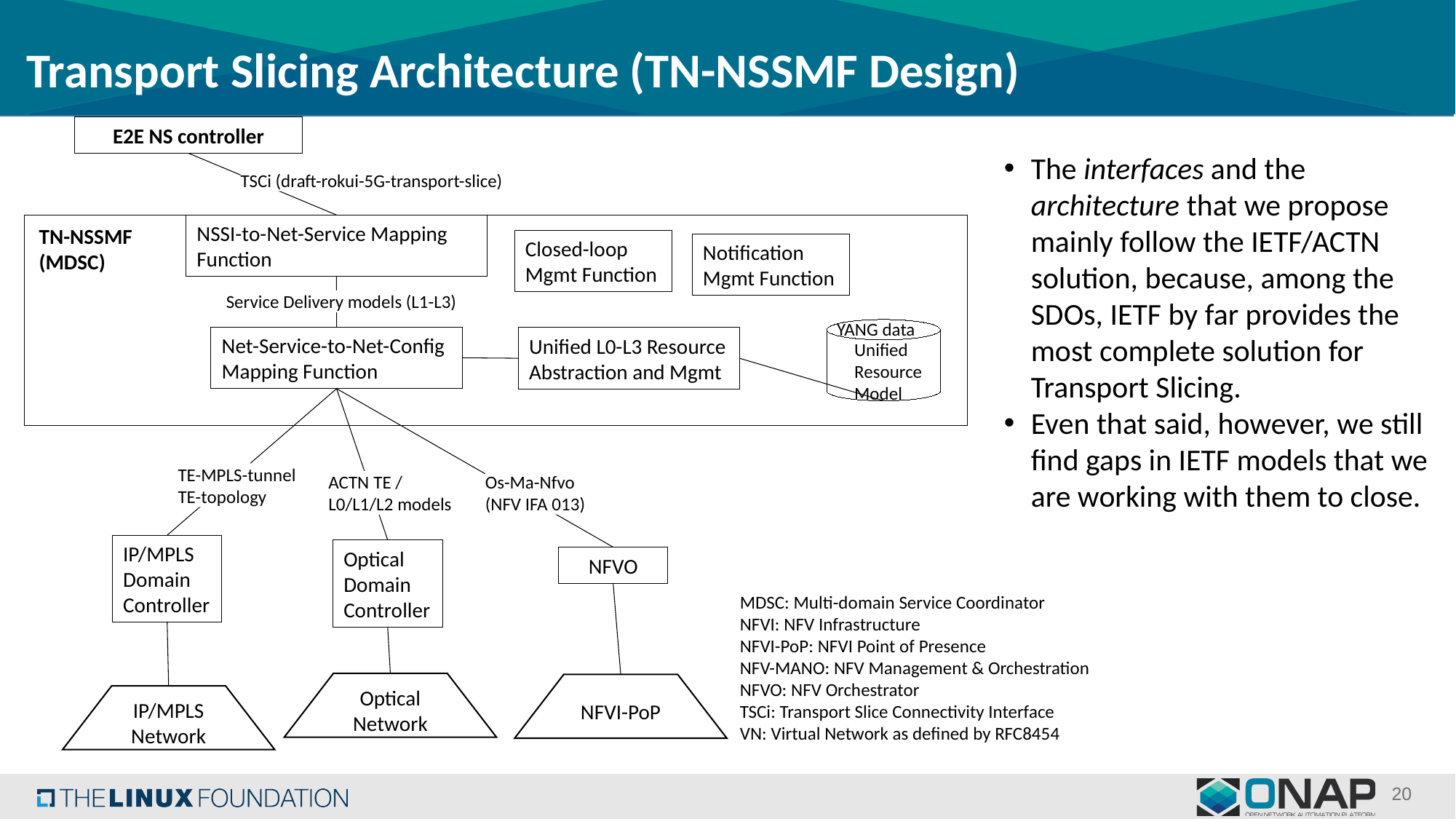

Transport Slicing Architecture (TN-NSSMF Design)
E2E NS controller
The interfaces and the architecture that we propose mainly follow the IETF/ACTN solution, because, among the SDOs, IETF by far provides the most complete solution for Transport Slicing.
Even that said, however, we still find gaps in IETF models that we are working with them to close.
TSCi (draft-rokui-5G-transport-slice)

NSSI-to-Net-Service Mapping Function
TN-NSSMF
(MDSC)
Closed-loop Mgmt Function
Notification Mgmt Function
Service Delivery models (L1-L3)
YANG data

Unified Resource Model
Net-Service-to-Net-Config Mapping Function
Unified L0-L3 Resource Abstraction and Mgmt
TE-MPLS-tunnel
TE-topology
Os-Ma-Nfvo (NFV IFA 013)
ACTN TE / L0/L1/L2 models
IP/MPLS Domain Controller
Optical Domain Controller
NFVO
MDSC: Multi-domain Service Coordinator
NFVI: NFV Infrastructure
NFVI-PoP: NFVI Point of Presence
NFV-MANO: NFV Management & Orchestration
NFVO: NFV Orchestrator
TSCi: Transport Slice Connectivity Interface
VN: Virtual Network as defined by RFC8454

Optical Network
NFVI-PoP
IP/MPLS Network
20